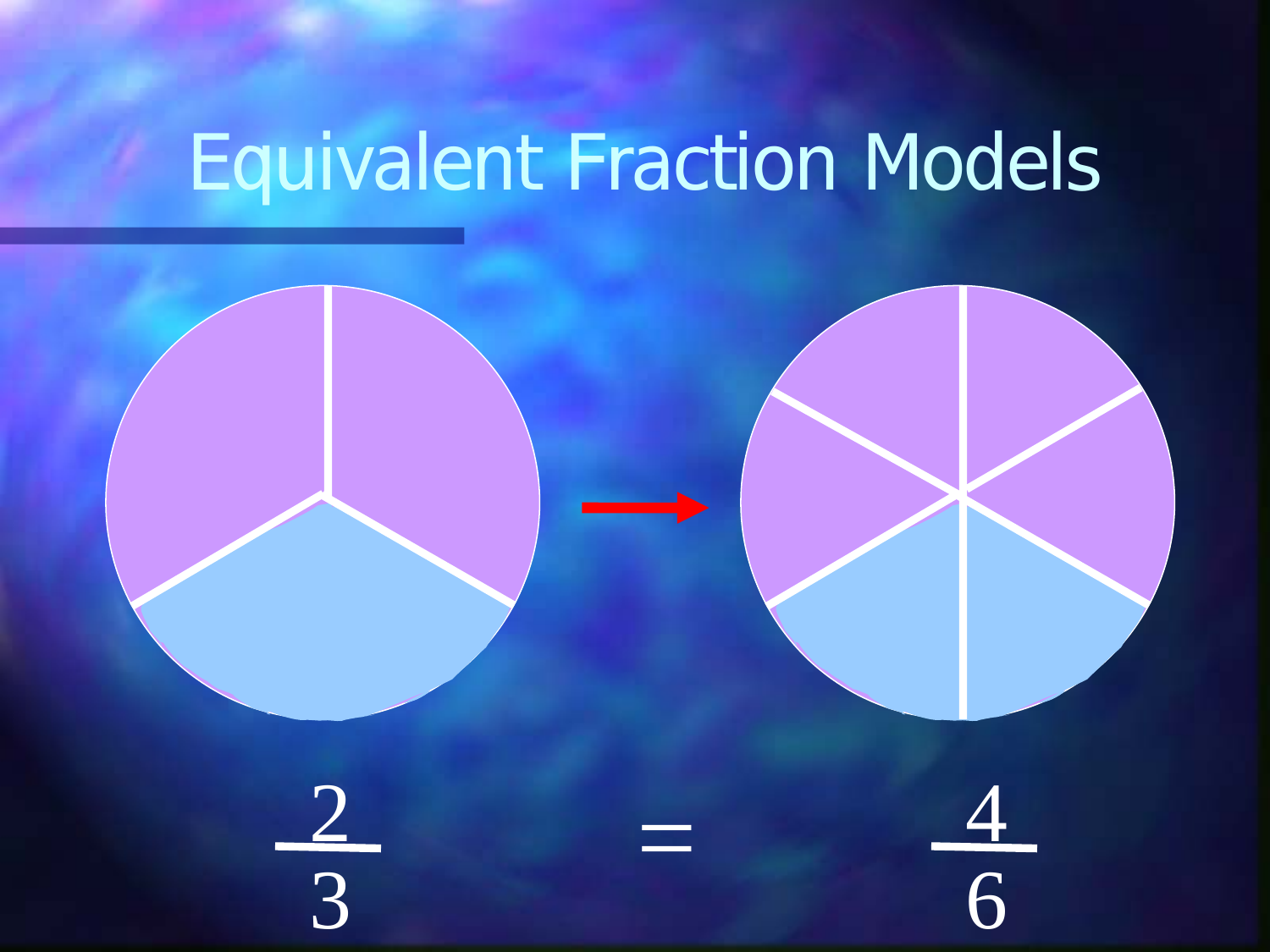

# Equivalent Fraction Models

2
4
=
3
6